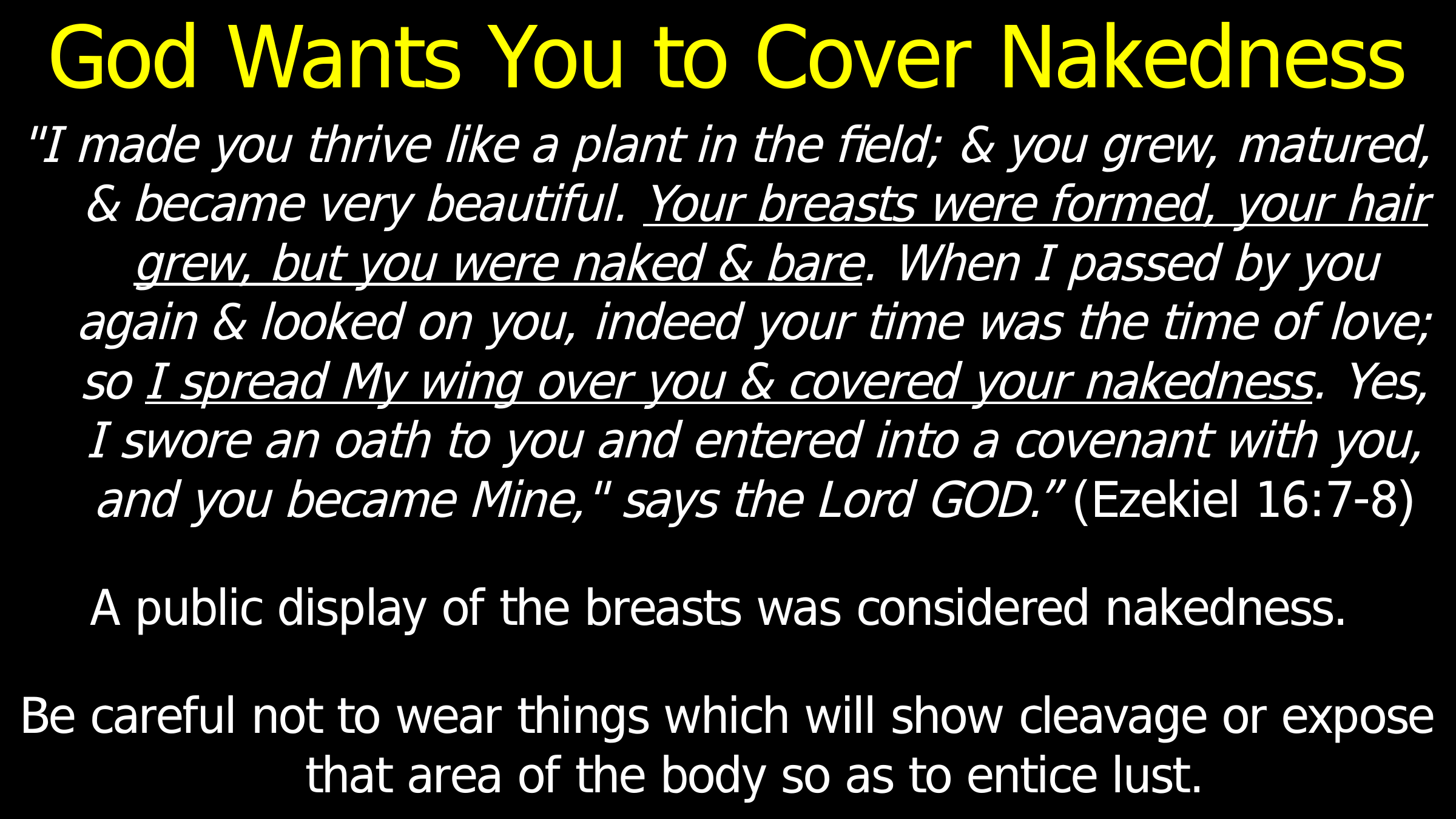

# God Wants You to Cover Nakedness
"I made you thrive like a plant in the field; & you grew, matured, & became very beautiful. Your breasts were formed, your hair grew, but you were naked & bare. When I passed by you again & looked on you, indeed your time was the time of love; so I spread My wing over you & covered your nakedness. Yes, I swore an oath to you and entered into a covenant with you, and you became Mine," says the Lord GOD.” (Ezekiel 16:7-8)

A public display of the breasts was considered nakedness.

Be careful not to wear things which will show cleavage or expose that area of the body so as to entice lust.